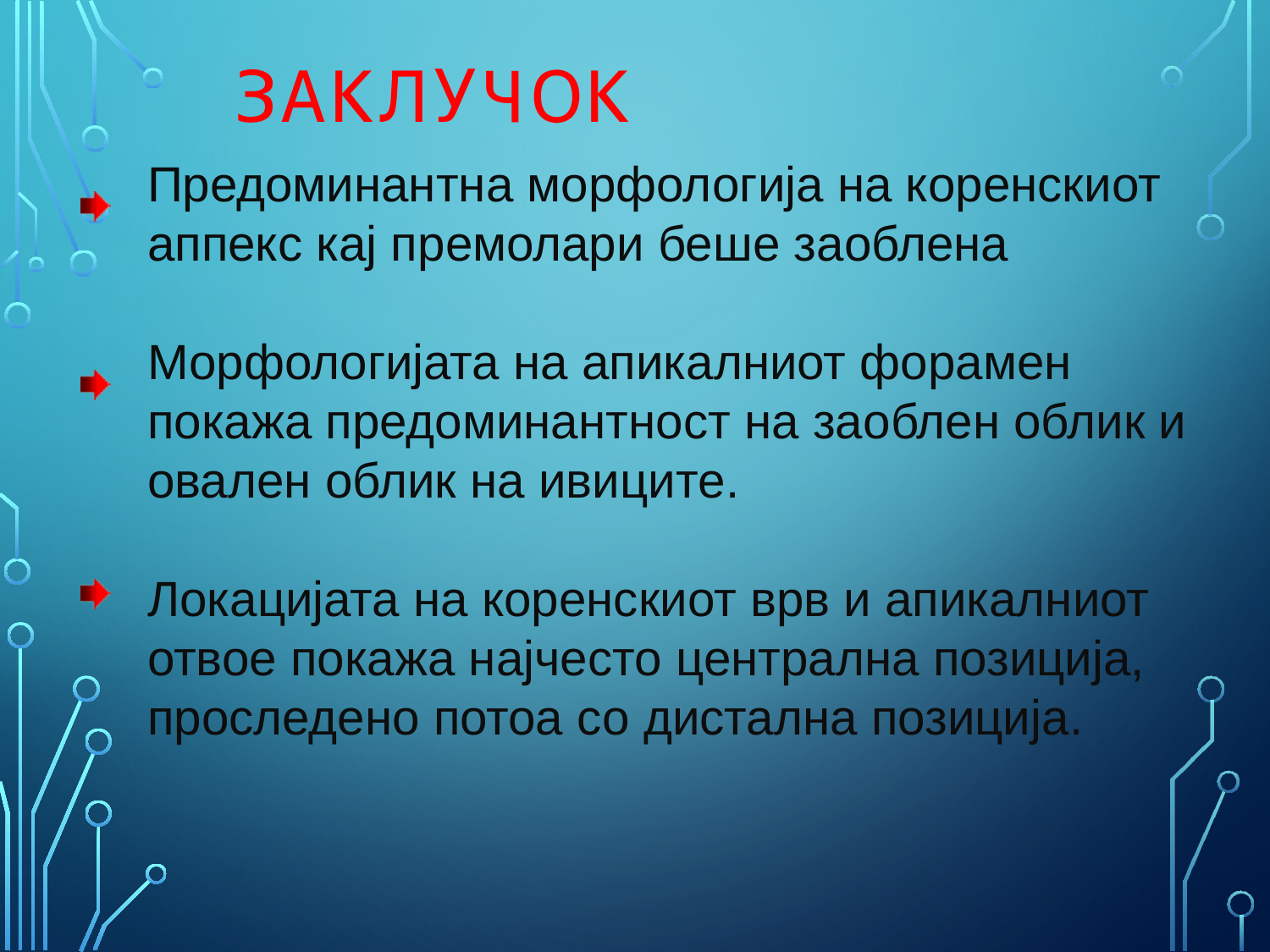

ЗАКЛУЧОК
Предоминантна морфологија на коренскиот аппекс кај премолари беше заоблена

Морфологијата на апикалниот форамен покажа предоминантност на заоблен облик и овален облик на ивиците.

Локацијата на коренскиот врв и апикалниот отвое покажа најчесто централна позиција, проследено потоа со дистална позиција.